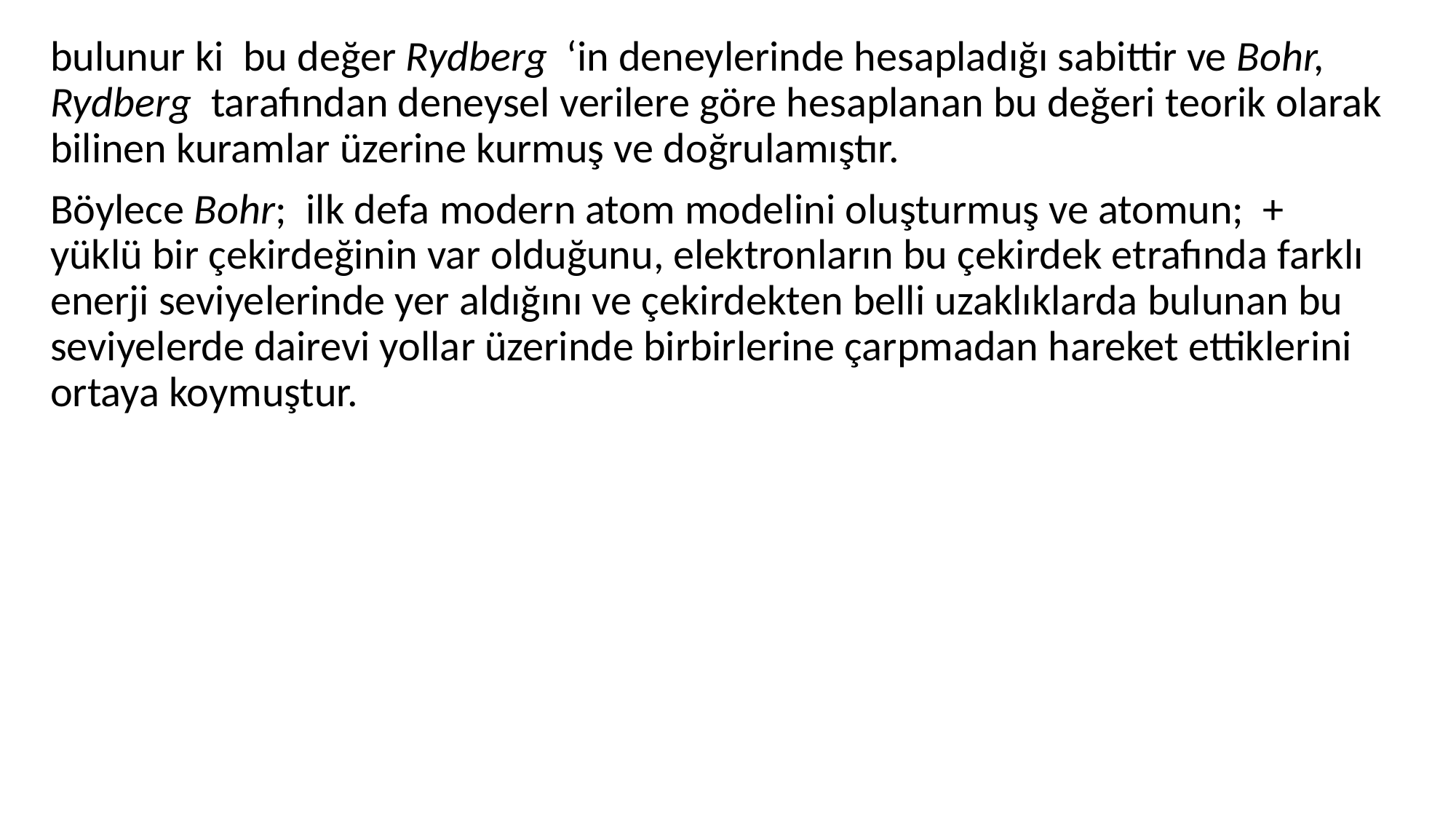

bulunur ki  bu değer Rydberg  ‘in deneylerinde hesapladığı sabittir ve Bohr, Rydberg  tarafından deneysel verilere göre hesaplanan bu değeri teorik olarak bilinen kuramlar üzerine kurmuş ve doğrulamıştır.
Böylece Bohr;  ilk defa modern atom modelini oluşturmuş ve atomun;  + yüklü bir çekirdeğinin var olduğunu, elektronların bu çekirdek etrafında farklı enerji seviyelerinde yer aldığını ve çekirdekten belli uzaklıklarda bulunan bu seviyelerde dairevi yollar üzerinde birbirlerine çarpmadan hareket ettiklerini ortaya koymuştur.